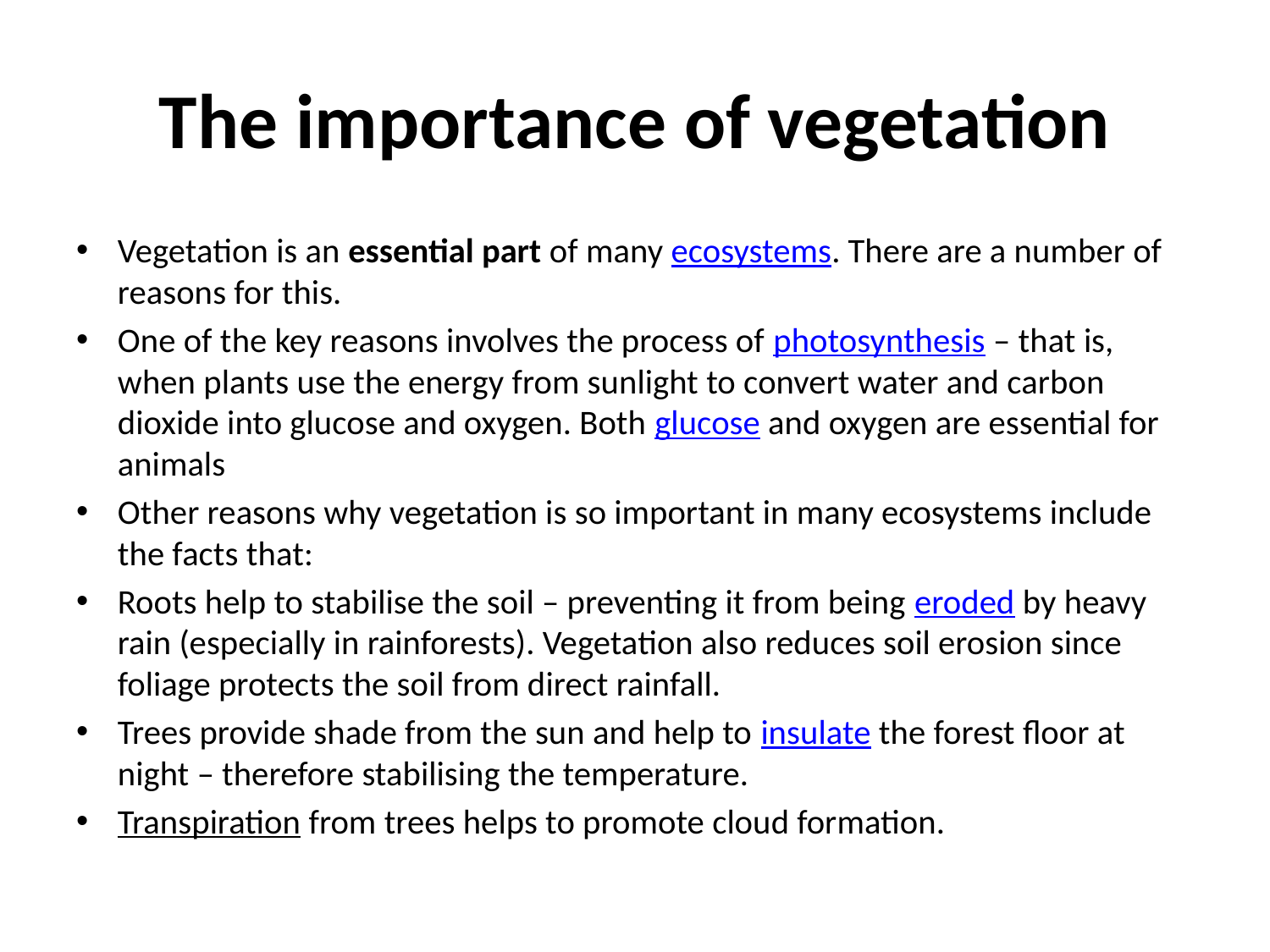

# The importance of vegetation
Vegetation is an essential part of many ecosystems. There are a number of reasons for this.
One of the key reasons involves the process of photosynthesis – that is, when plants use the energy from sunlight to convert water and carbon dioxide into glucose and oxygen. Both glucose and oxygen are essential for animals
Other reasons why vegetation is so important in many ecosystems include the facts that:
Roots help to stabilise the soil – preventing it from being eroded by heavy rain (especially in rainforests). Vegetation also reduces soil erosion since foliage protects the soil from direct rainfall.
Trees provide shade from the sun and help to insulate the forest floor at night – therefore stabilising the temperature.
Transpiration from trees helps to promote cloud formation.